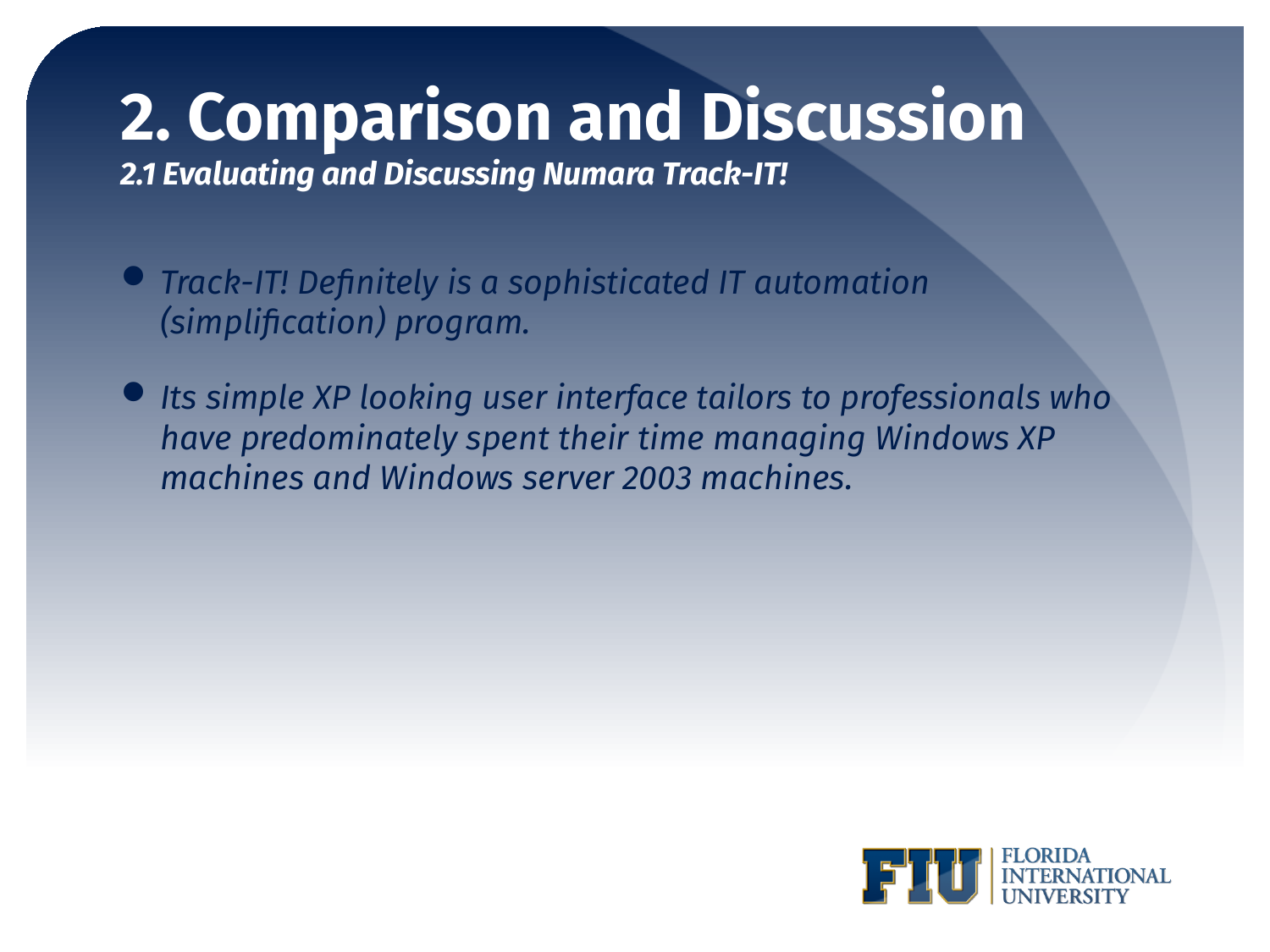

# 2. Comparison and Discussion 2.1 Evaluating and Discussing Numara Track-IT!
Track-IT! Definitely is a sophisticated IT automation (simplification) program.
Its simple XP looking user interface tailors to professionals who have predominately spent their time managing Windows XP machines and Windows server 2003 machines.